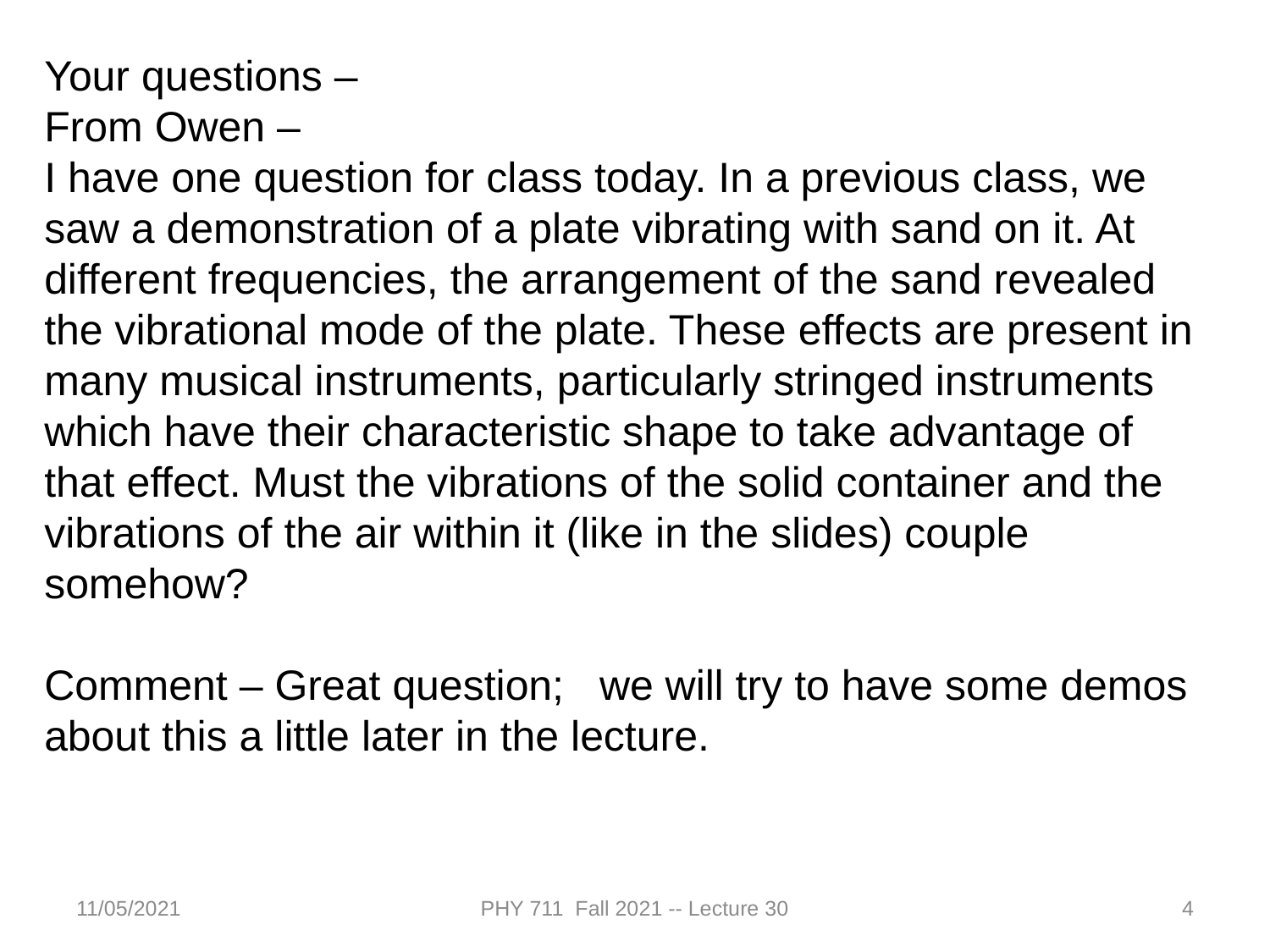

Your questions –
From Owen –
I have one question for class today. In a previous class, we saw a demonstration of a plate vibrating with sand on it. At different frequencies, the arrangement of the sand revealed the vibrational mode of the plate. These effects are present in many musical instruments, particularly stringed instruments which have their characteristic shape to take advantage of that effect. Must the vibrations of the solid container and the vibrations of the air within it (like in the slides) couple somehow?
Comment – Great question;   we will try to have some demos about this a little later in the lecture.
11/05/2021
PHY 711  Fall 2021 -- Lecture 30
4